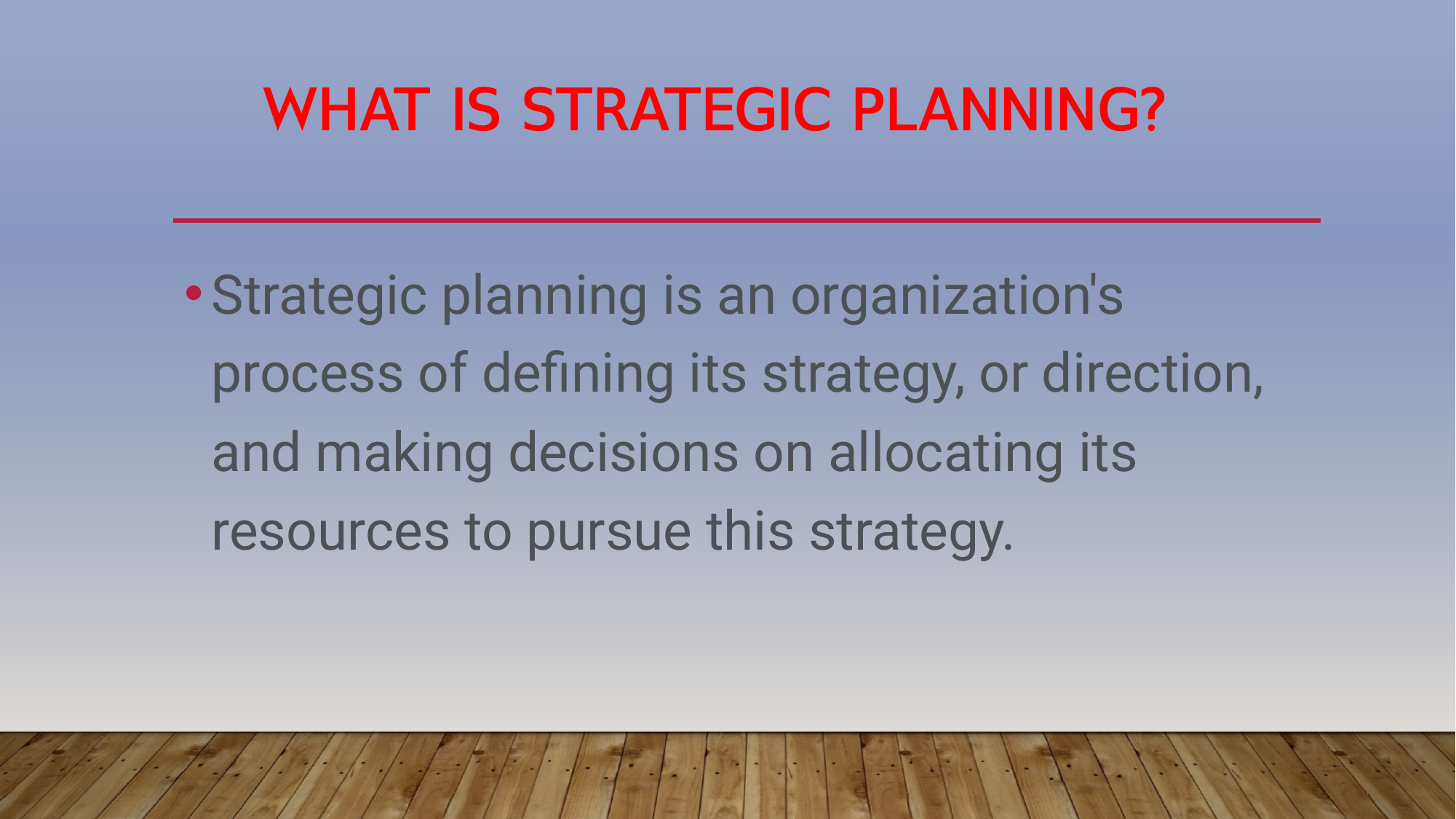

# What is Strategic Planning?
Strategic planning is an organization's process of defining its strategy, or direction, and making decisions on allocating its resources to pursue this strategy.